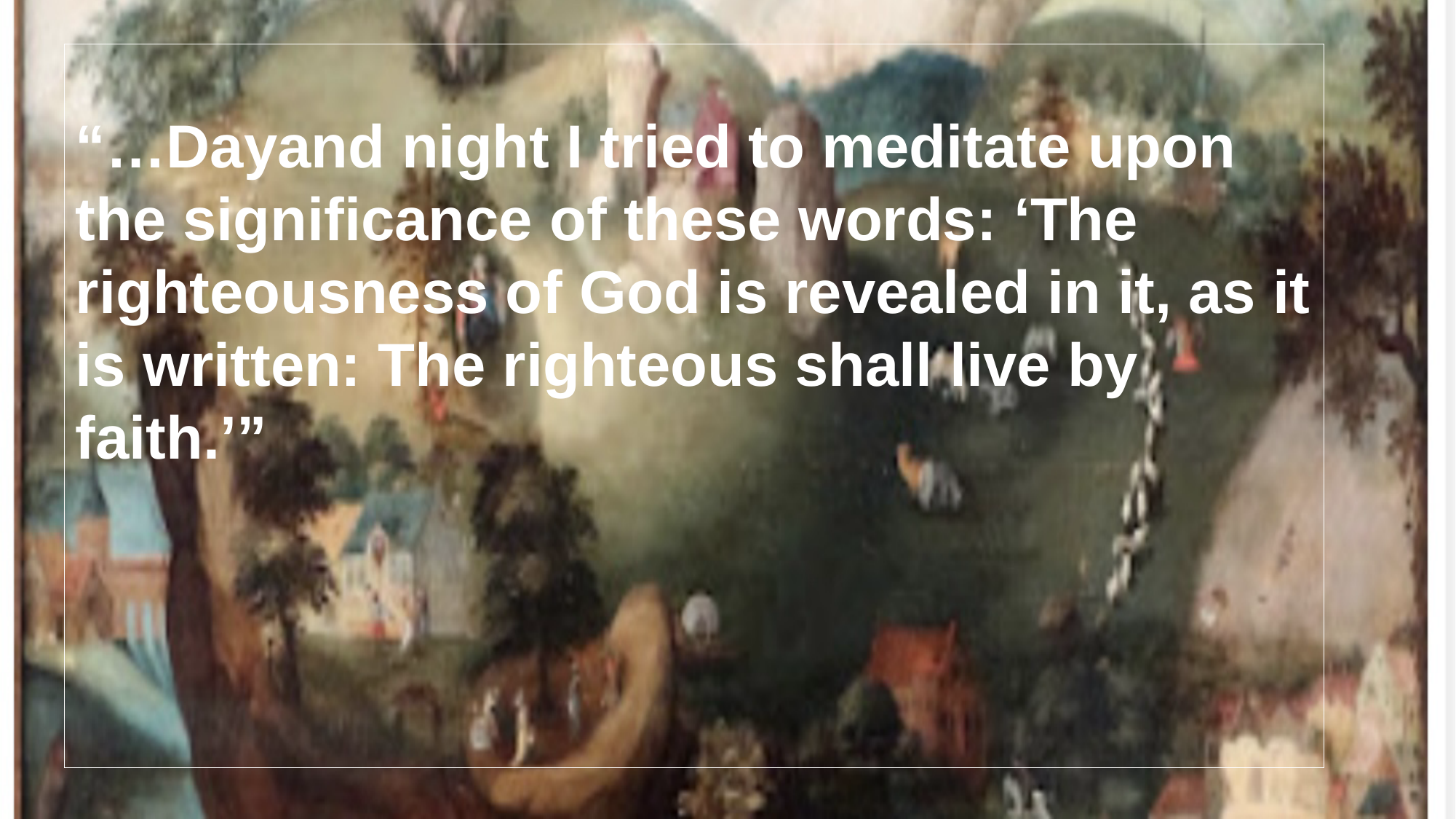

“…Dayand night I tried to meditate upon the significance of these words: ‘The righteousness of God is revealed in it, as it is written: The righteous shall live by faith.’”